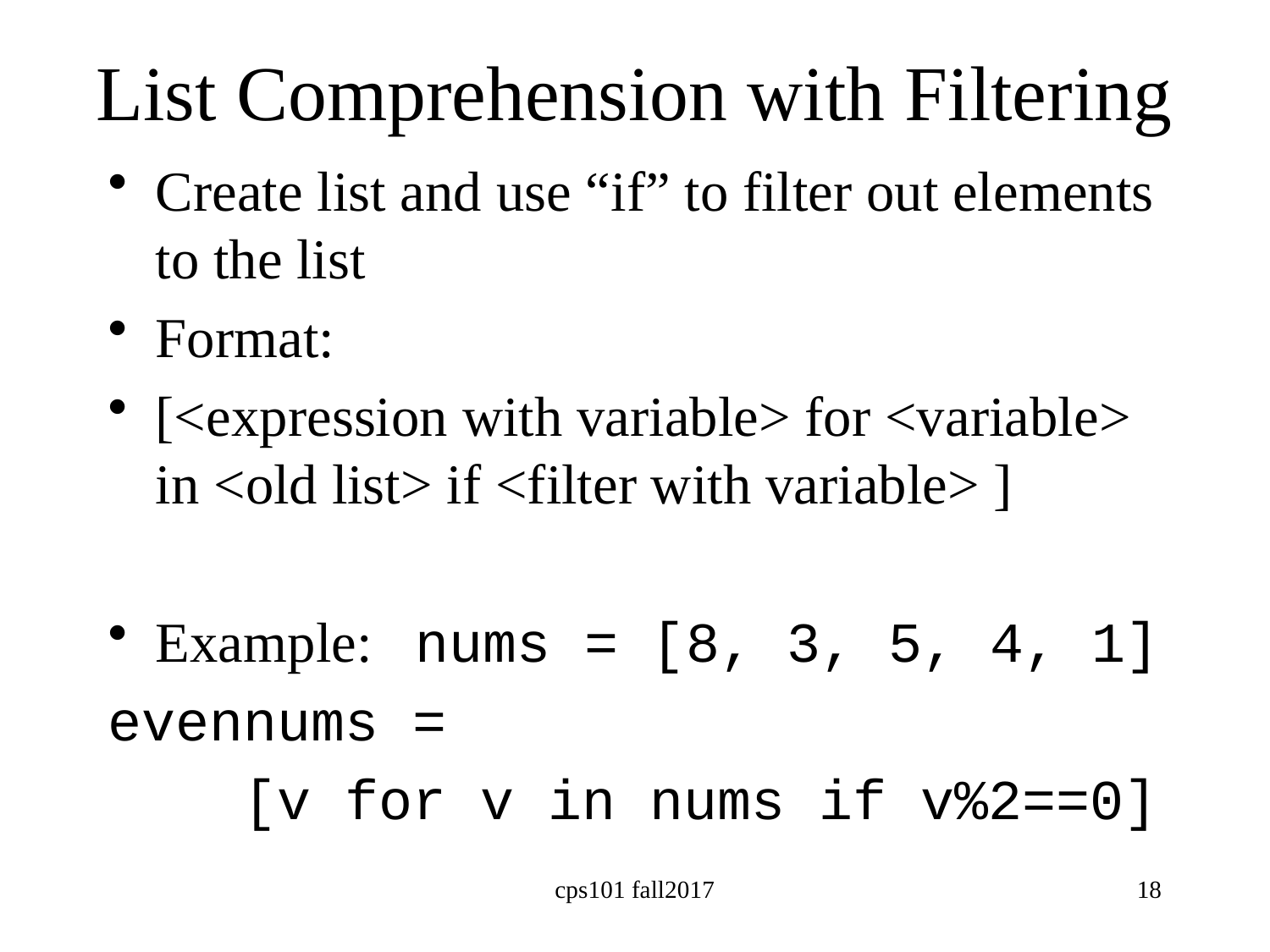

# List Comprehension with Filtering
Create list and use “if” to filter out elements to the list
Format:
[<expression with variable> for <variable> in <old list> if <filter with variable> ]

Example:   nums = [8, 3, 5, 4, 1]
evennums =
    [v for v in nums if v%2==0]
cps101 fall2017
18